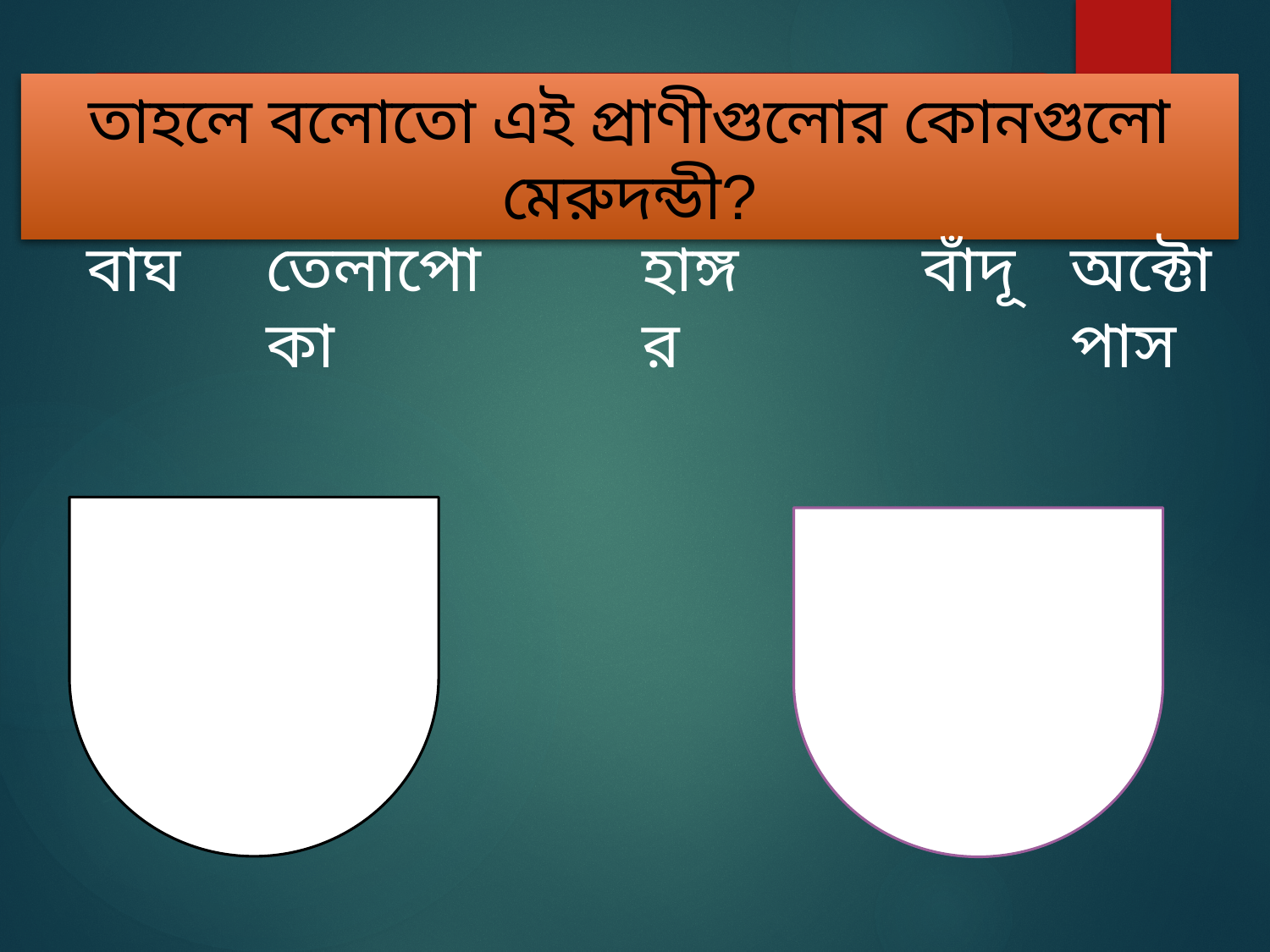

5
তাহলে বলোতো এই প্রাণীগুলোর কোনগুলো মেরুদন্ডী?

হাঙ্গর
বাঘ
তেলাপোকা
বাঁদূ
অক্টোপাস

মেরুদন্ডী প্রাণী
অমেরুদন্ডী প্রাণী